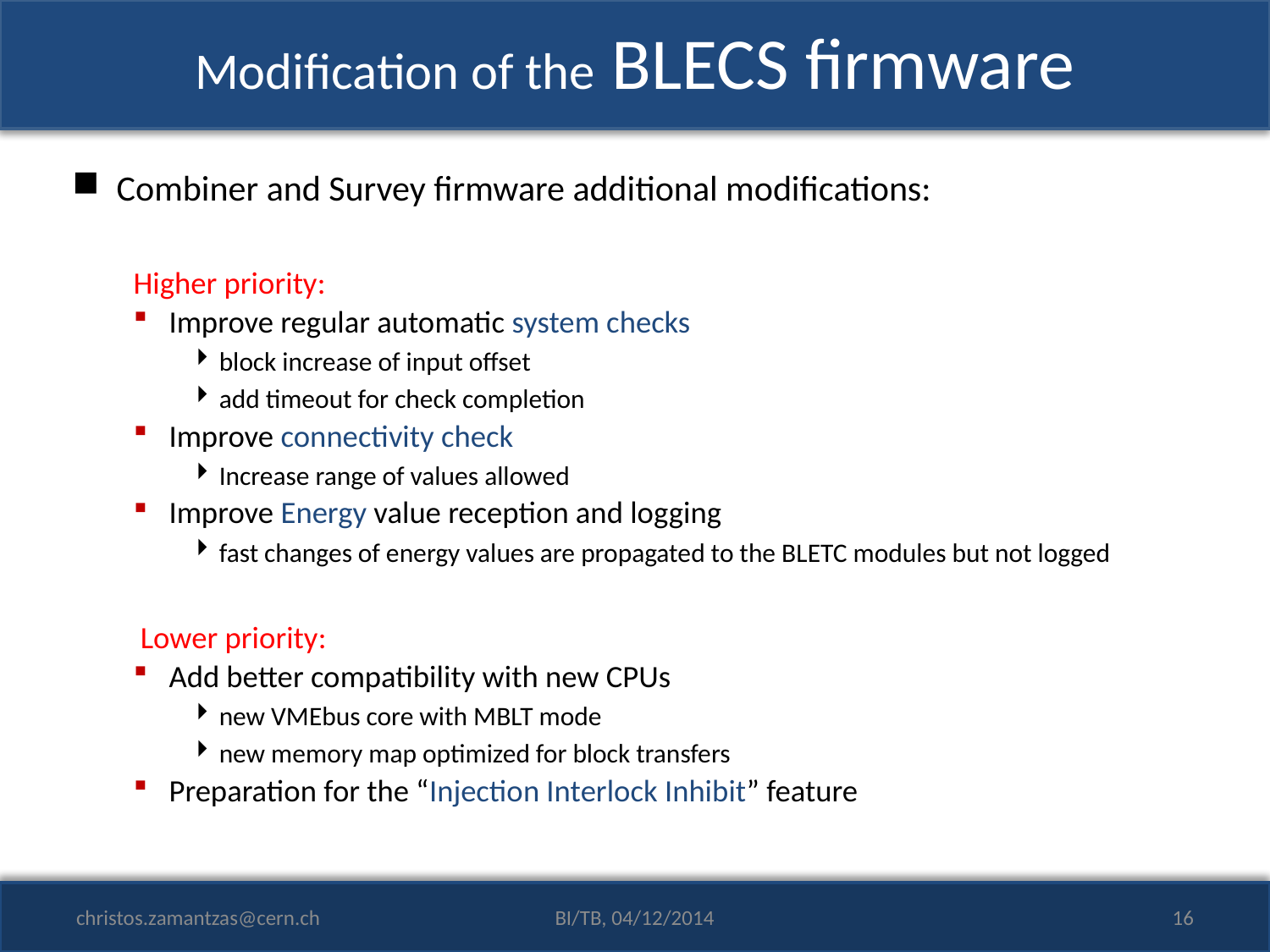

# Modification of the BLECS firmware
Combiner and Survey firmware additional modifications:

Higher priority:
Improve regular automatic system checks
block increase of input offset
add timeout for check completion
Improve connectivity check
Increase range of values allowed
Improve Energy value reception and logging
fast changes of energy values are propagated to the BLETC modules but not logged

Lower priority:
Add better compatibility with new CPUs
new VMEbus core with MBLT mode
new memory map optimized for block transfers
Preparation for the “Injection Interlock Inhibit” feature
christos.zamantzas@cern.ch
BI/TB, 04/12/2014
16